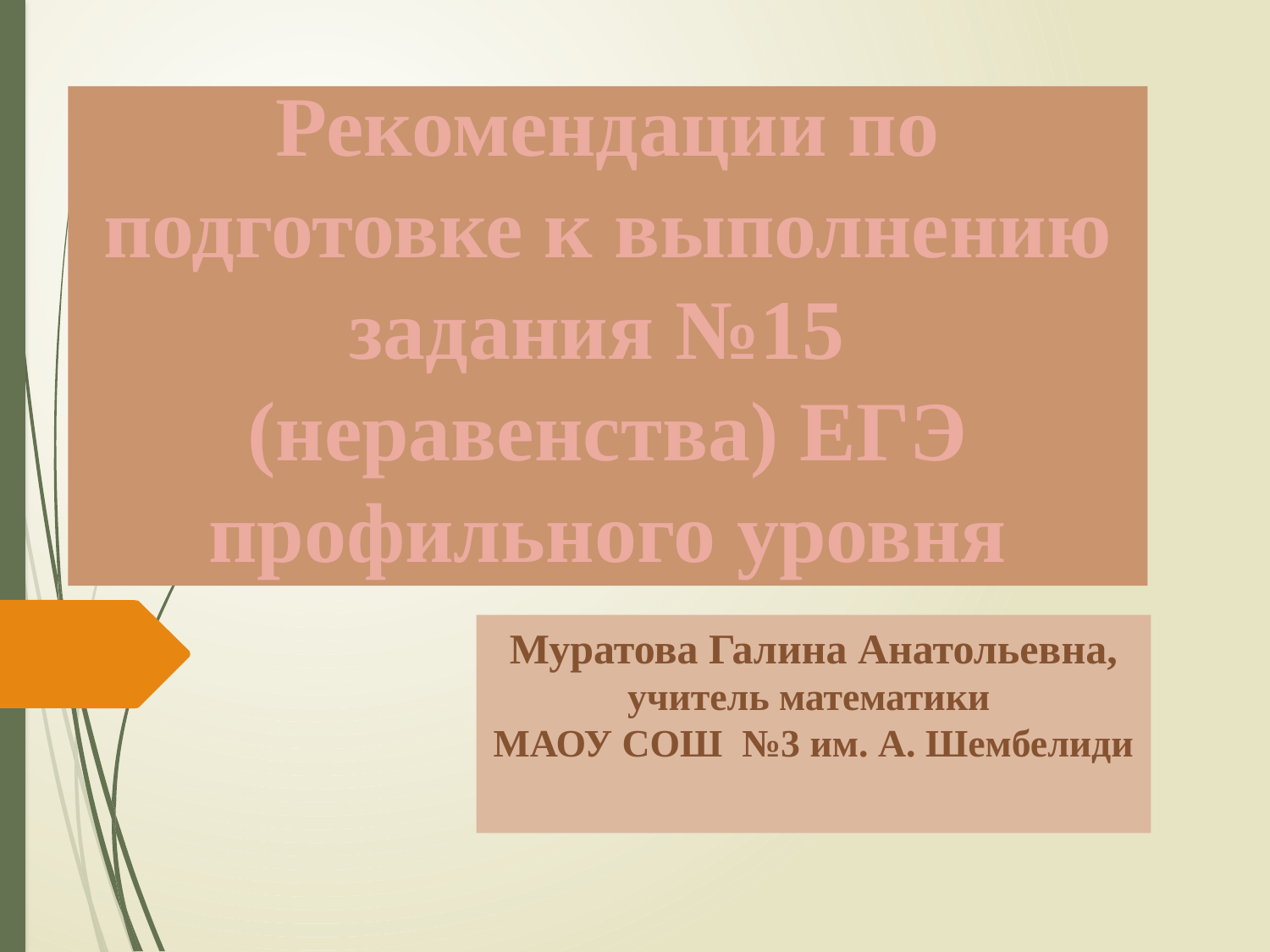

# Рекомендации по подготовке к выполнению задания №15 (неравенства) ЕГЭ профильного уровня
Муратова Галина Анатольевна, учитель математики
МАОУ СОШ  №3 им. А. Шембелиди